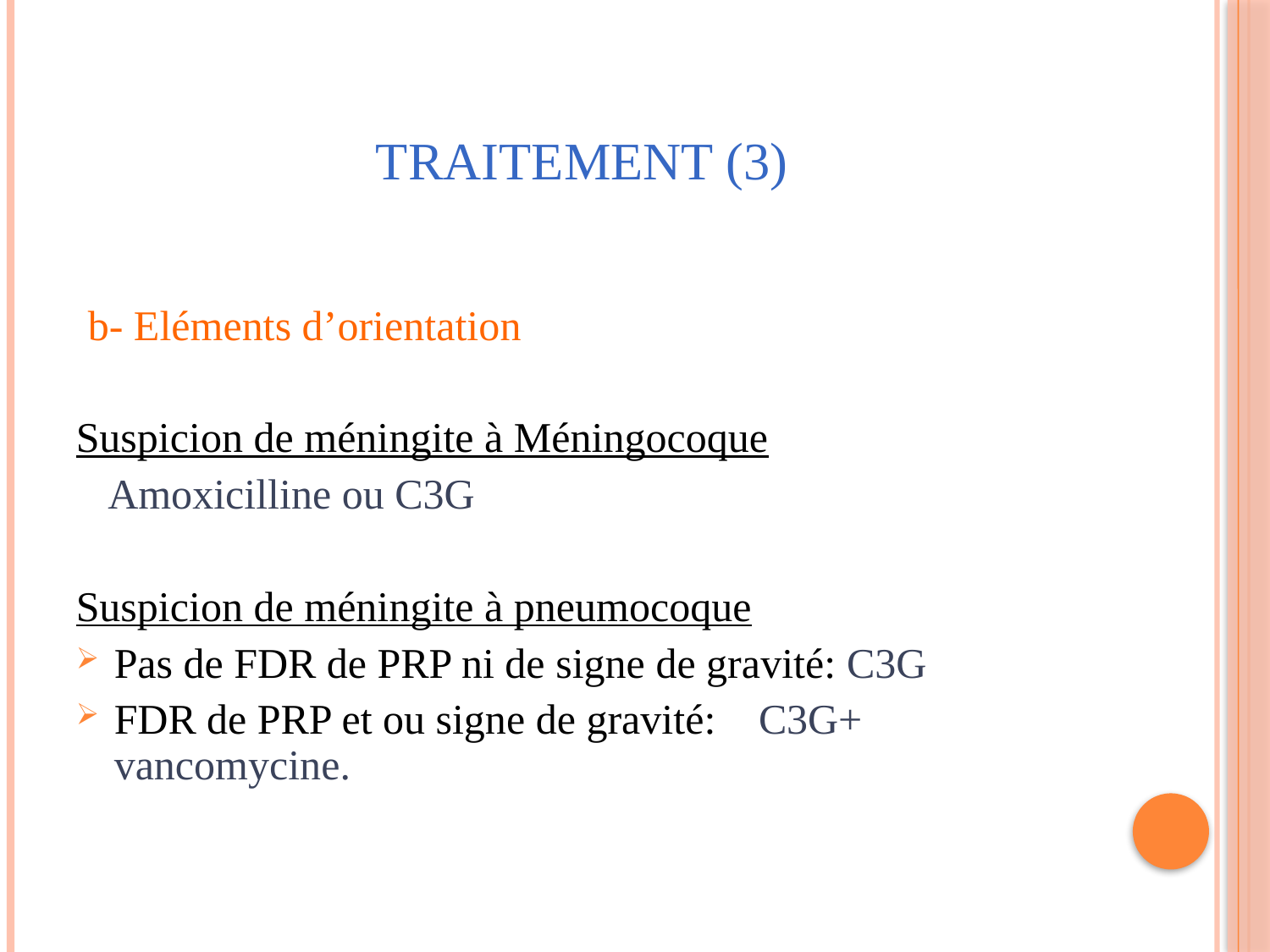

# TRAITEMENT (3)
 b- Eléments d’orientation

Suspicion de méningite à Méningocoque
   Amoxicilline ou C3G

Suspicion de méningite à pneumocoque
Pas de FDR de PRP ni de signe de gravité: C3G
FDR de PRP et ou signe de gravité:    C3G+ vancomycine.